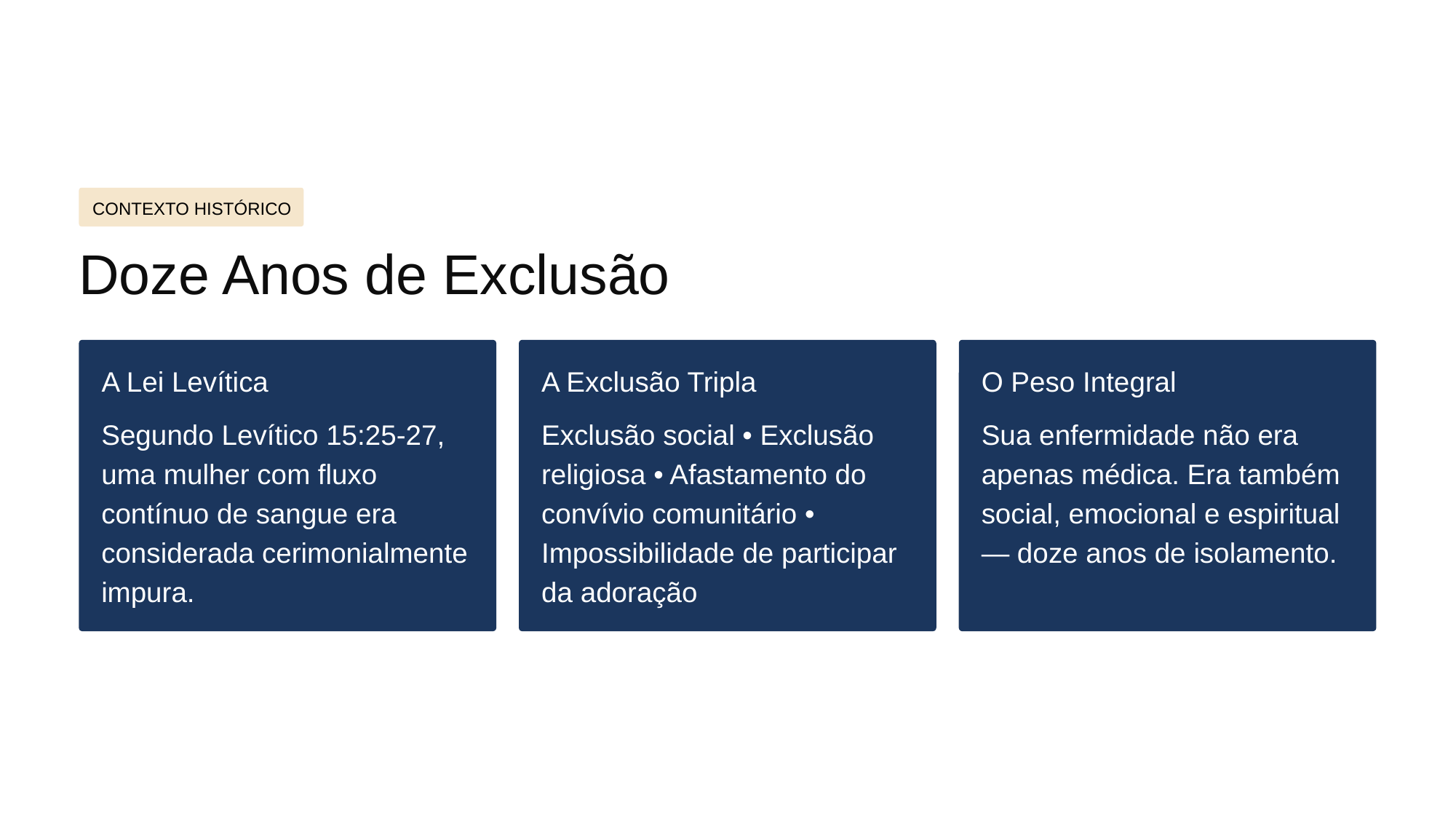

CONTEXTO HISTÓRICO
Doze Anos de Exclusão

A Lei Levítica
A Exclusão Tripla
O Peso Integral
Segundo Levítico 15:25-27, uma mulher com fluxo contínuo de sangue era considerada cerimonialmente impura.
Exclusão social • Exclusão religiosa • Afastamento do convívio comunitário • Impossibilidade de participar da adoração
Sua enfermidade não era apenas médica. Era também social, emocional e espiritual — doze anos de isolamento.